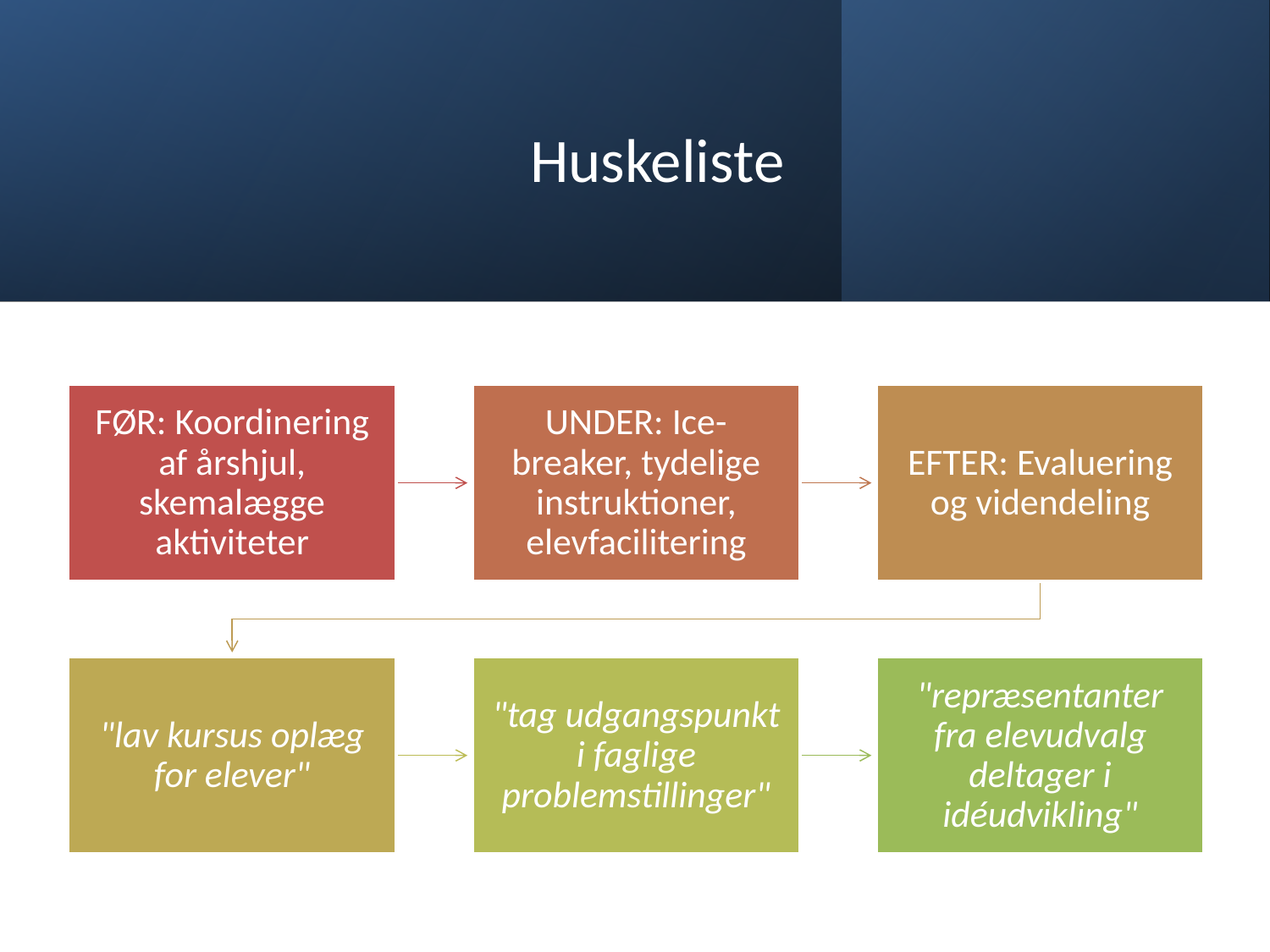

# Huskeliste

FØR: Koordinering af årshjul, skemalægge aktiviteter

UNDER: Ice-breaker, tydelige instruktioner, elevfacilitering

EFTER: Evaluering og videndeling

"lav kursus oplæg for elever"

"tag udgangspunkt i faglige problemstillinger"
"repræsentanter fra elevudvalg deltager i idéudvikling"